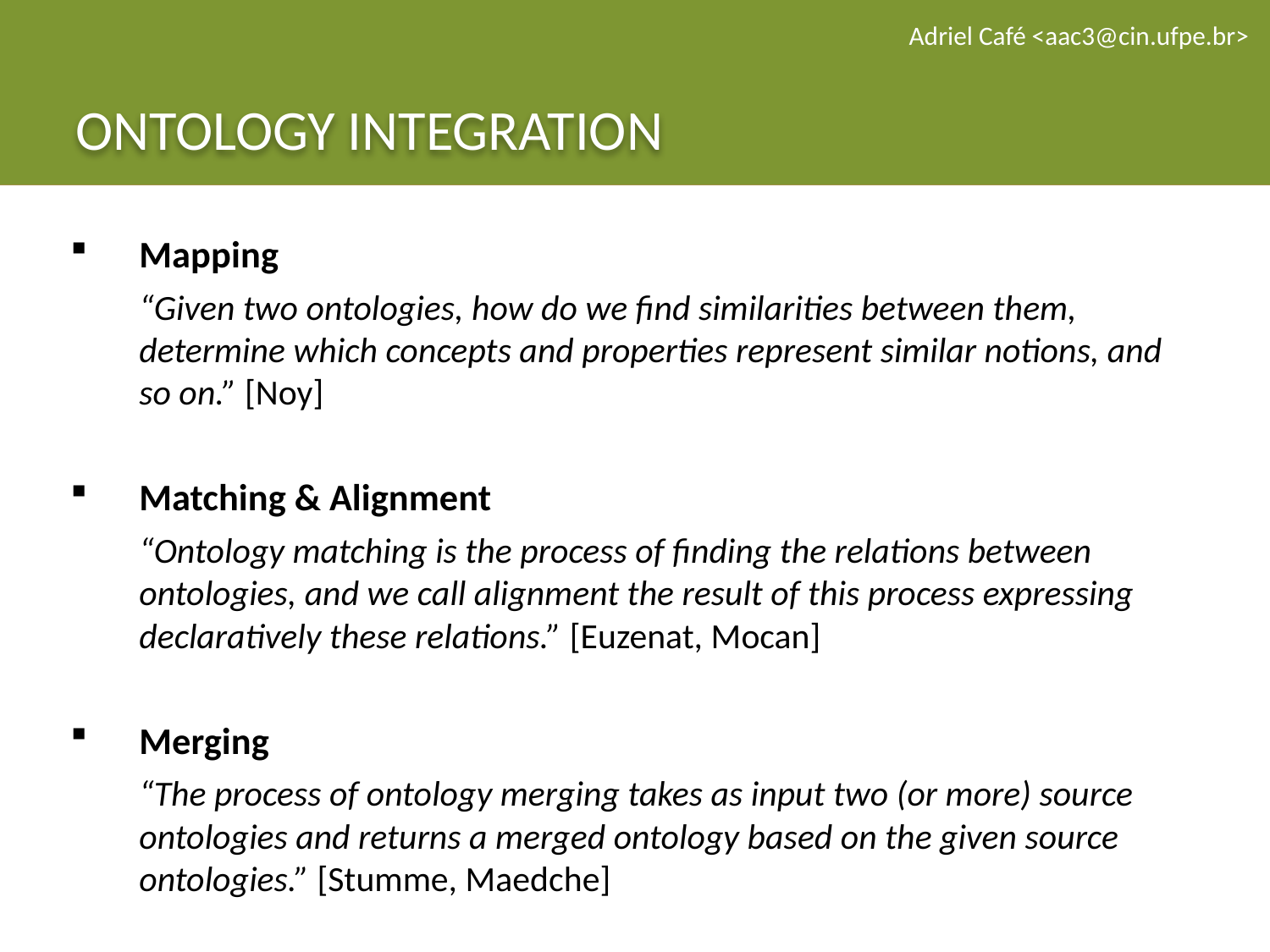

Adriel Café <aac3@cin.ufpe.br>
# ONTOLOGY INTEGRATION
Mapping
“Given two ontologies, how do we find similarities between them, determine which concepts and properties represent similar notions, and so on.” [Noy]

Matching & Alignment
“Ontology matching is the process of finding the relations between ontologies, and we call alignment the result of this process expressing declaratively these relations.” [Euzenat, Mocan]

Merging
“The process of ontology merging takes as input two (or more) source ontologies and returns a merged ontology based on the given source ontologies.” [Stumme, Maedche]